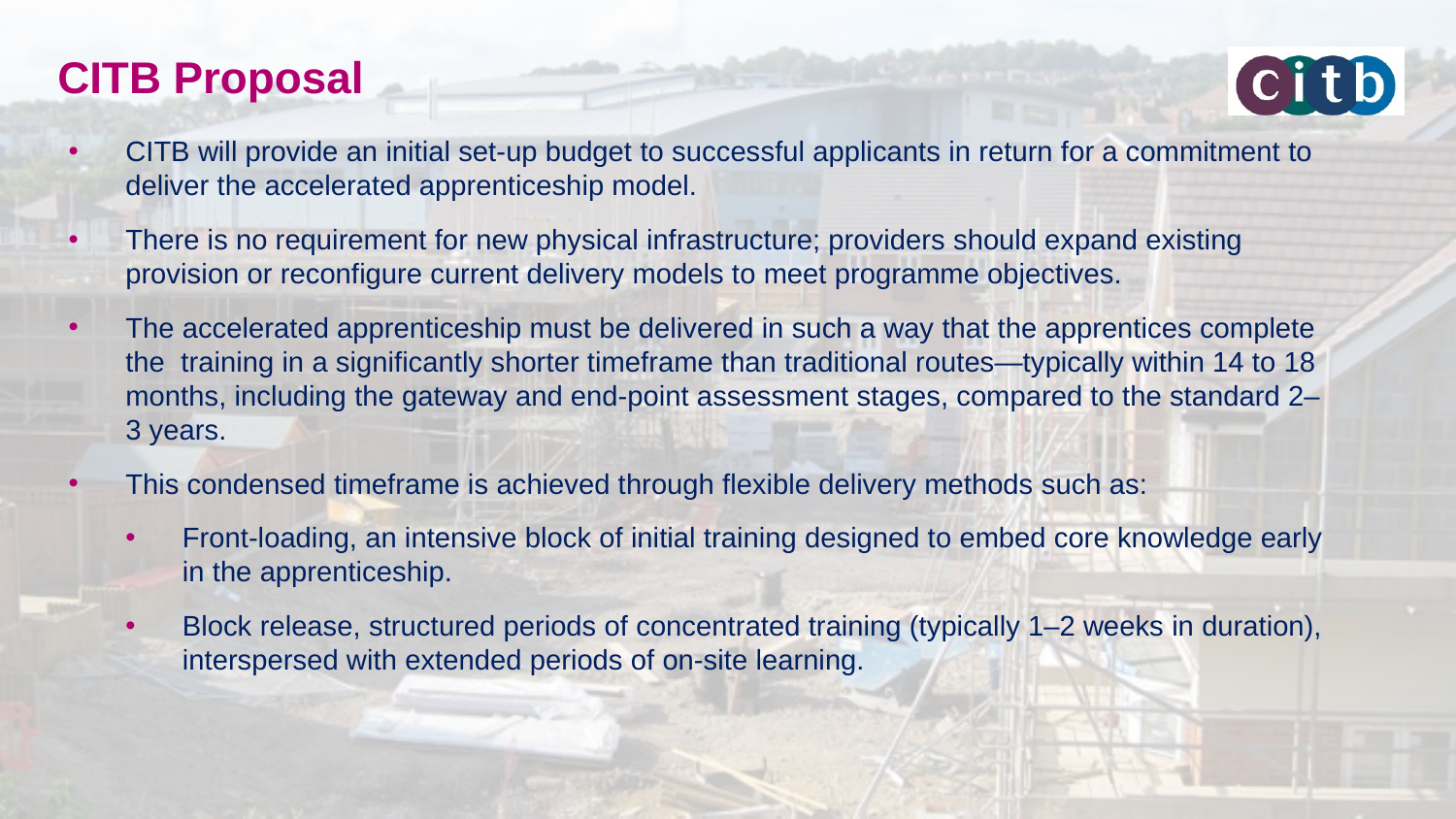

# CITB Proposal
CITB will provide an initial set-up budget to successful applicants in return for a commitment to deliver the accelerated apprenticeship model.
There is no requirement for new physical infrastructure; providers should expand existing provision or reconfigure current delivery models to meet programme objectives.
The accelerated apprenticeship must be delivered in such a way that the apprentices complete the  training in a significantly shorter timeframe than traditional routes—typically within 14 to 18 months, including the gateway and end-point assessment stages, compared to the standard 2–3 years.
This condensed timeframe is achieved through flexible delivery methods such as:
Front-loading, an intensive block of initial training designed to embed core knowledge early in the apprenticeship.
Block release, structured periods of concentrated training (typically 1–2 weeks in duration), interspersed with extended periods of on-site learning.